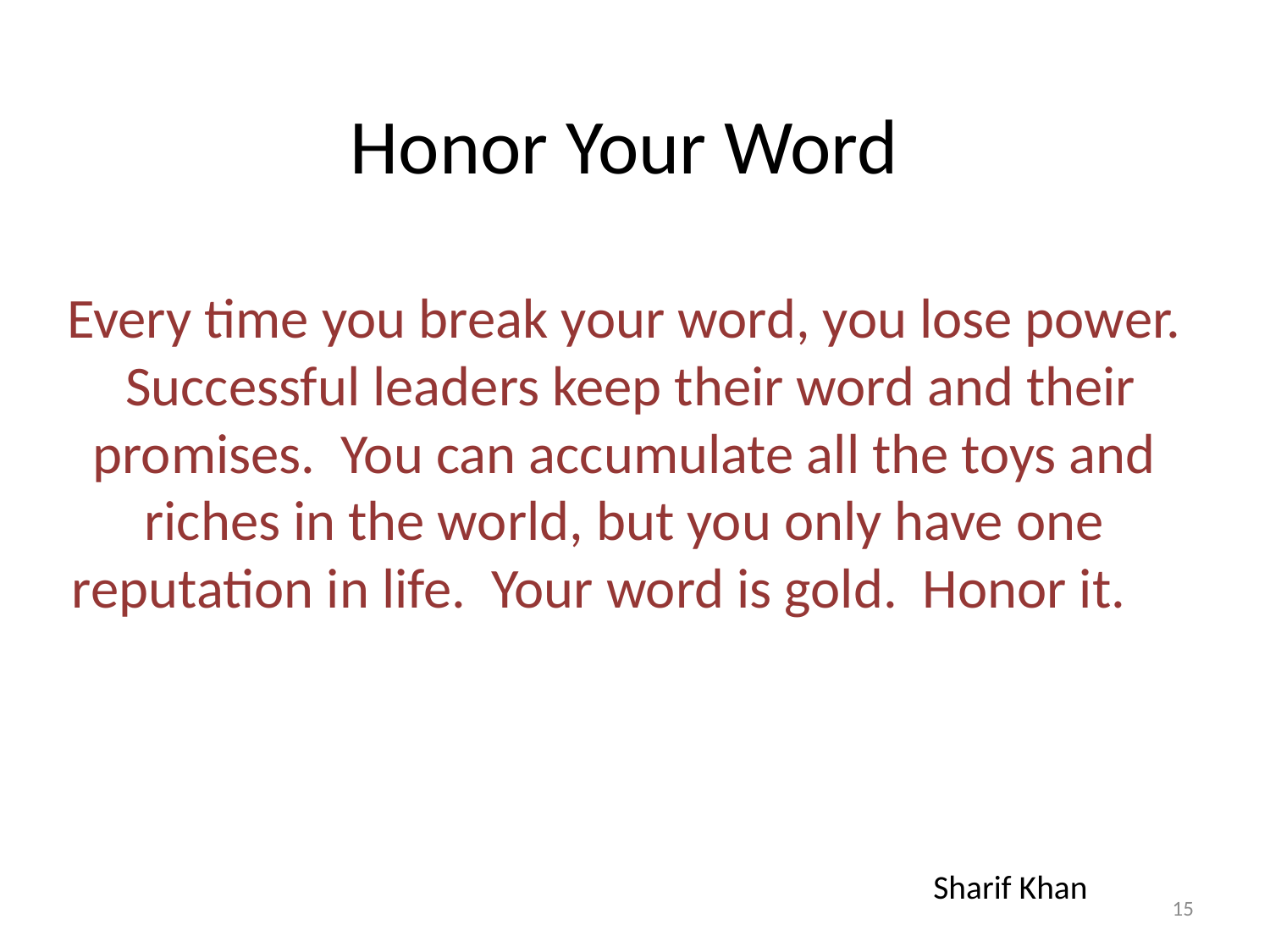

# Honor Your Word
Every time you break your word, you lose power.  Successful leaders keep their word and their promises.  You can accumulate all the toys and riches in the world, but you only have one reputation in life.  Your word is gold.  Honor it.
Sharif Khan
15